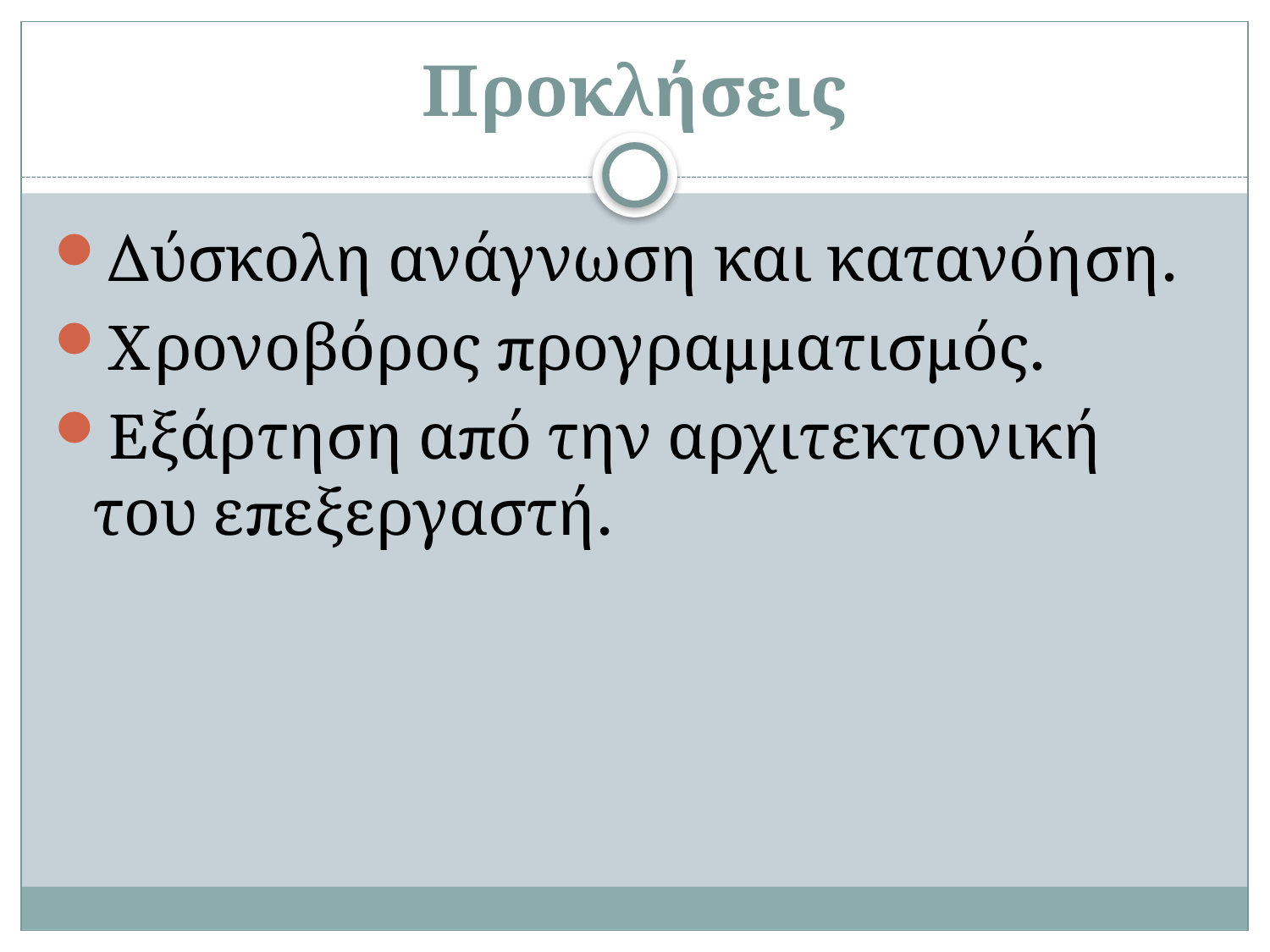

# Προκλήσεις
Δύσκολη ανάγνωση και κατανόηση.
Χρονοβόρος προγραμματισμός.
Εξάρτηση από την αρχιτεκτονική του επεξεργαστή.